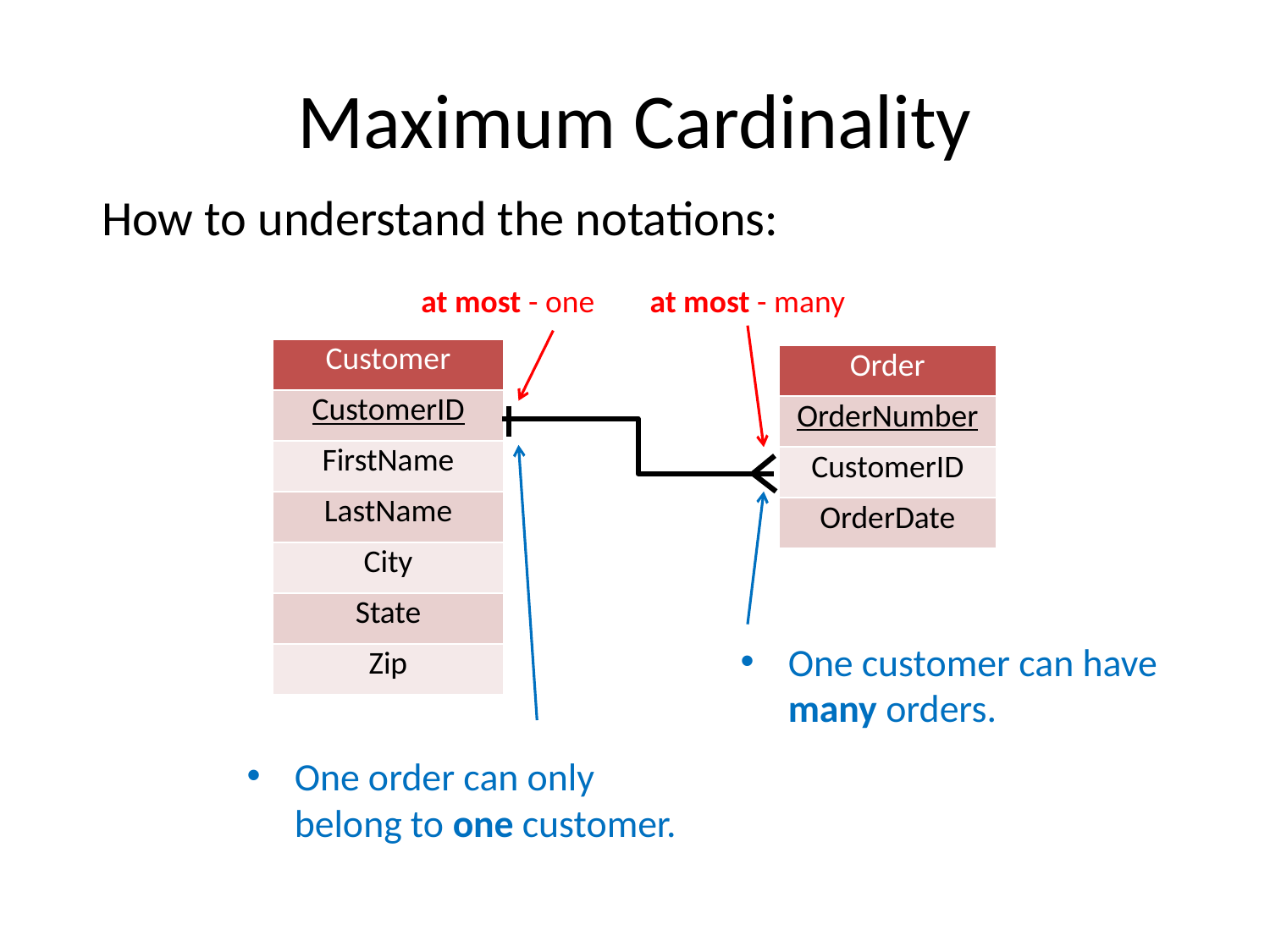

# Maximum Cardinality
How to understand the notations:
at most - one
at most - many
| Customer |
| --- |
| CustomerID |
| FirstName |
| LastName |
| City |
| State |
| Zip |
| Order |
| --- |
| OrderNumber |
| CustomerID |
| OrderDate |
One customer can have many orders.
One order can only belong to one customer.